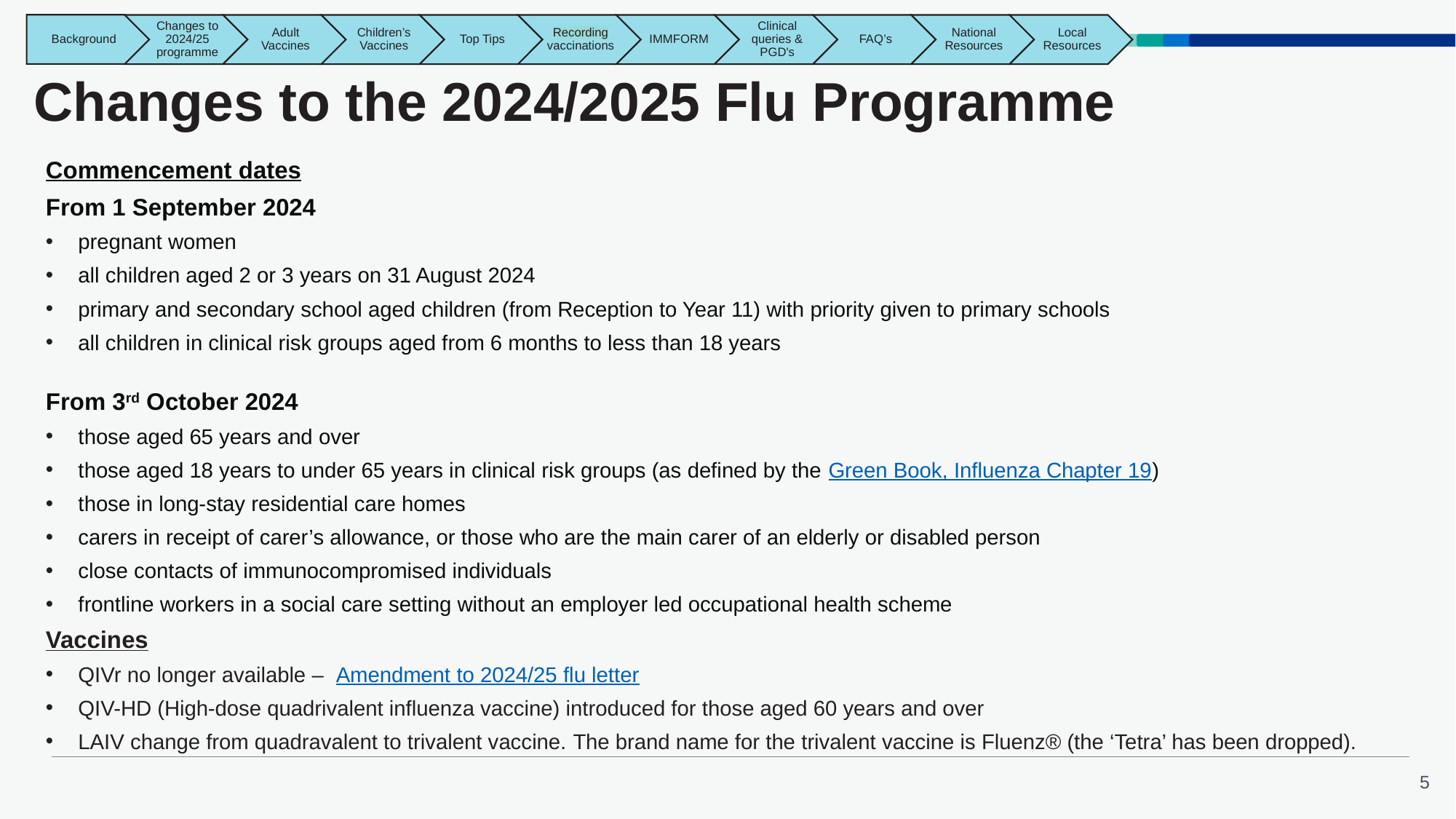

Background
Changes to 2024/25 programme
Adult Vaccines
Children’s Vaccines
Top Tips
Recording vaccinations
IMMFORM
Clinical queries & PGD's
FAQ’s
National Resources
Local Resources

# Changes to the 2024/2025 Flu Programme

Commencement dates
From 1 September 2024
pregnant women
all children aged 2 or 3 years on 31 August 2024
primary and secondary school aged children (from Reception to Year 11) with priority given to primary schools
all children in clinical risk groups aged from 6 months to less than 18 years

From 3rd October 2024
those aged 65 years and over
those aged 18 years to under 65 years in clinical risk groups (as defined by the Green Book, Influenza Chapter 19)
those in long-stay residential care homes
carers in receipt of carer’s allowance, or those who are the main carer of an elderly or disabled person
close contacts of immunocompromised individuals
frontline workers in a social care setting without an employer led occupational health scheme
Vaccines
QIVr no longer available –  Amendment to 2024/25 flu letter
QIV-HD (High-dose quadrivalent influenza vaccine) introduced for those aged 60 years and over
LAIV change from quadravalent to trivalent vaccine. The brand name for the trivalent vaccine is Fluenz® (the ‘Tetra’ has been dropped).